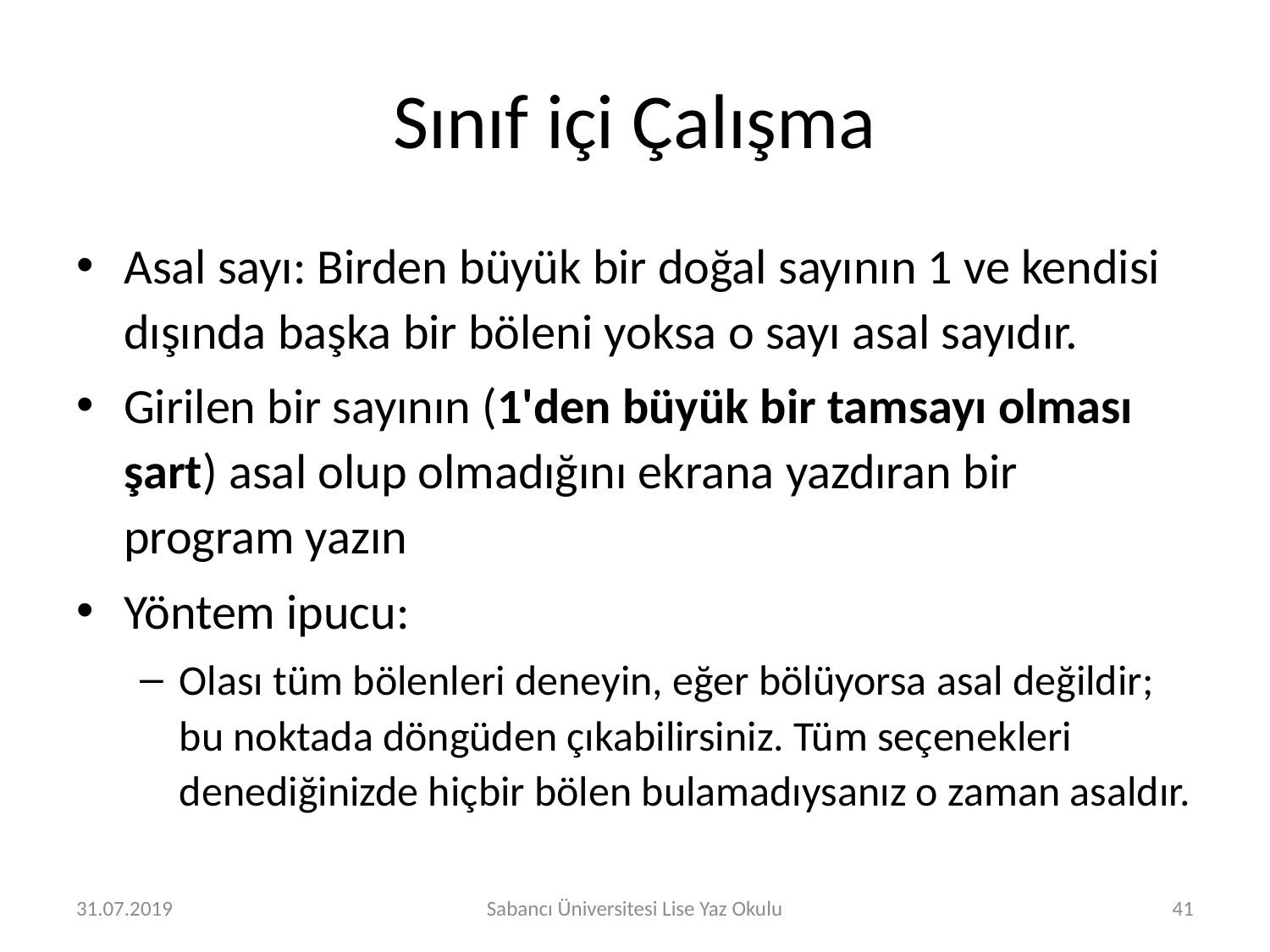

# Sınıf içi Çalışma
Asal sayı: Birden büyük bir doğal sayının 1 ve kendisi dışında başka bir böleni yoksa o sayı asal sayıdır.
Girilen bir sayının (1'den büyük bir tamsayı olması şart) asal olup olmadığını ekrana yazdıran bir program yazın
Yöntem ipucu:
Olası tüm bölenleri deneyin, eğer bölüyorsa asal değildir; bu noktada döngüden çıkabilirsiniz. Tüm seçenekleri denediğinizde hiçbir bölen bulamadıysanız o zaman asaldır.
31.07.2019
Sabancı Üniversitesi Lise Yaz Okulu
41